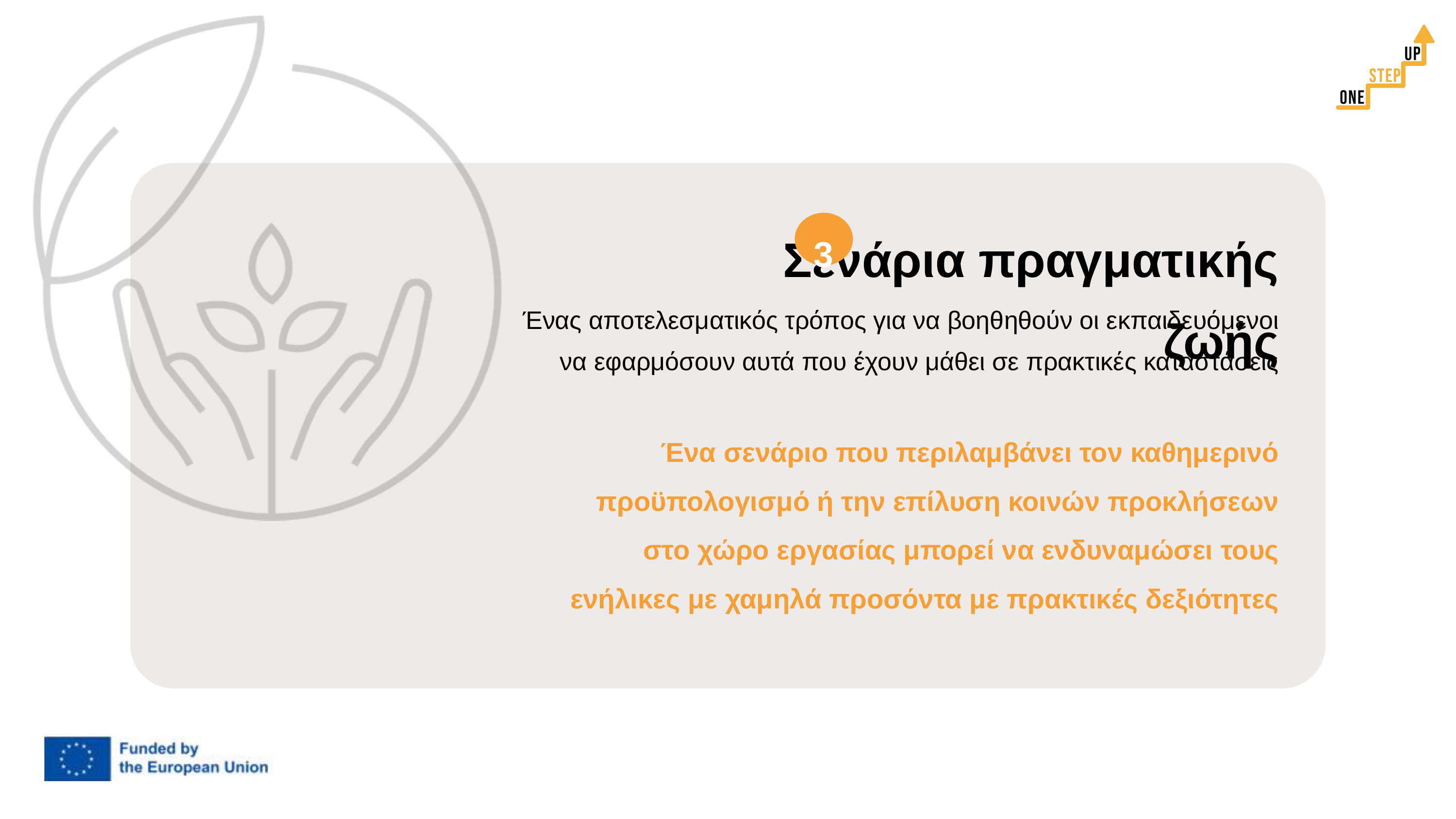

Σενάρια πραγματικής ζωής
3

Ένας αποτελεσματικός τρόπος για να βοηθηθούν οι εκπαιδευόμενοι να εφαρμόσουν αυτά που έχουν μάθει σε πρακτικές καταστάσεις
Ένα σενάριο που περιλαμβάνει τον καθημερινό προϋπολογισμό ή την επίλυση κοινών προκλήσεων στο χώρο εργασίας μπορεί να ενδυναμώσει τους ενήλικες με χαμηλά προσόντα με πρακτικές δεξιότητες